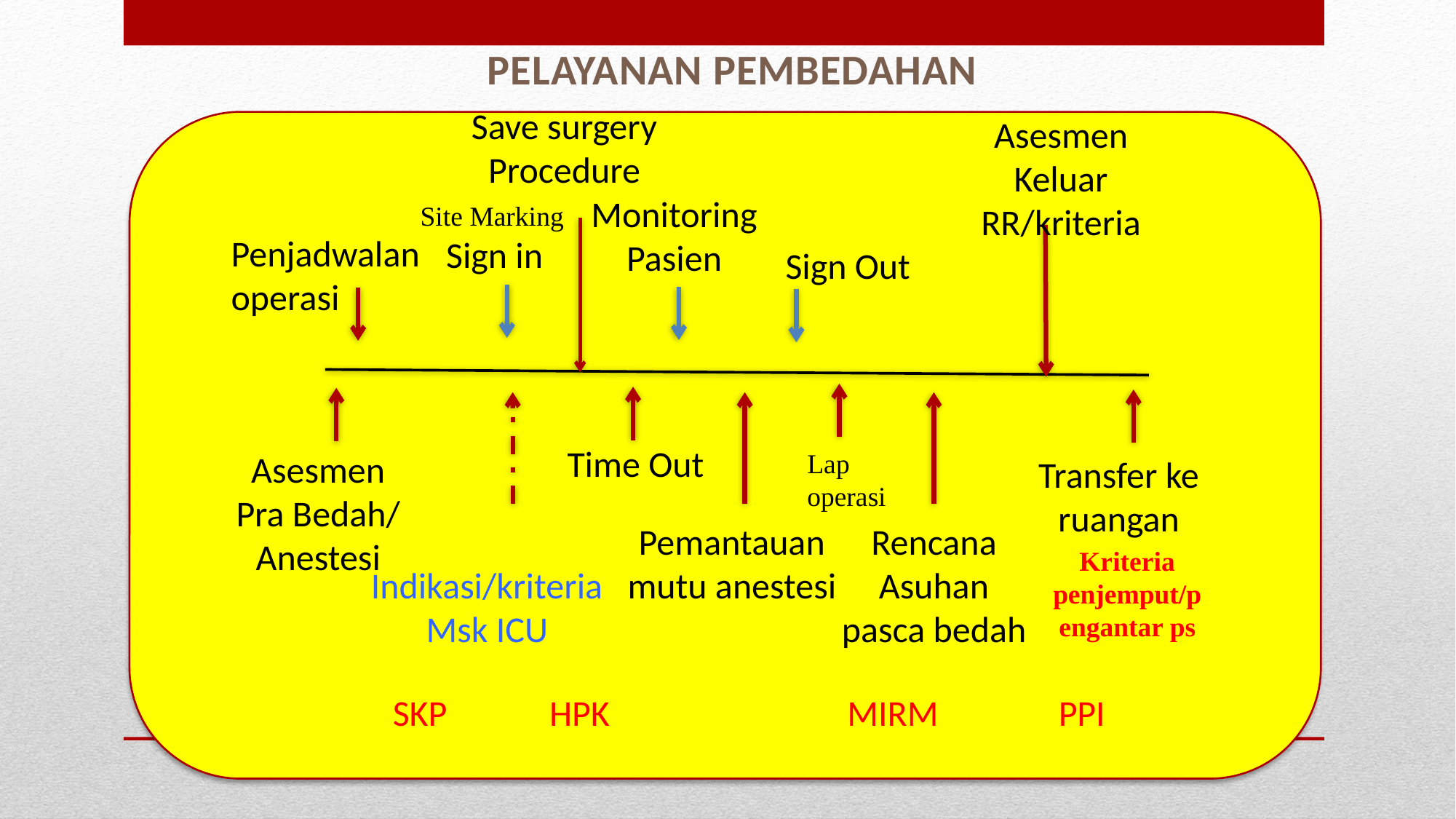

PELAYANAN PEMBEDAHAN
Save surgery Procedure
Asesmen
Keluar RR/kriteria

Monitoring Pasien
Site Marking
Penjadwalan operasi
Sign in
Sign Out
Time Out
Asesmen Pra Bedah/
Anestesi
Lap operasi
Transfer ke ruangan

Indikasi/kriteria Msk ICU
Rencana Asuhan pasca bedah
Pemantauan mutu anestesi
Kriteria penjemput/pengantar ps
SKP
HPK
MIRM
PPI